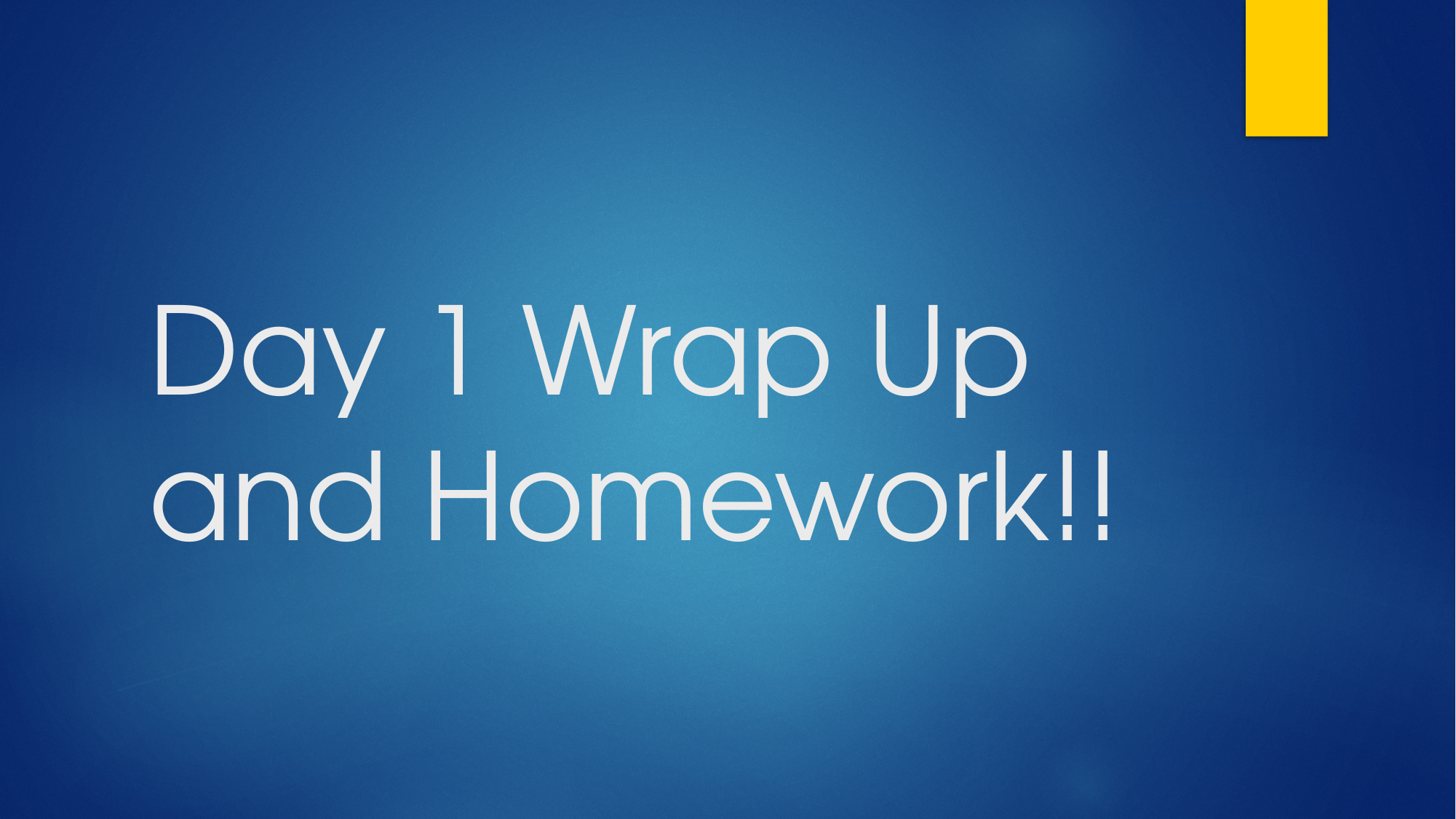

# Day 1 Wrap Up and Homework!!